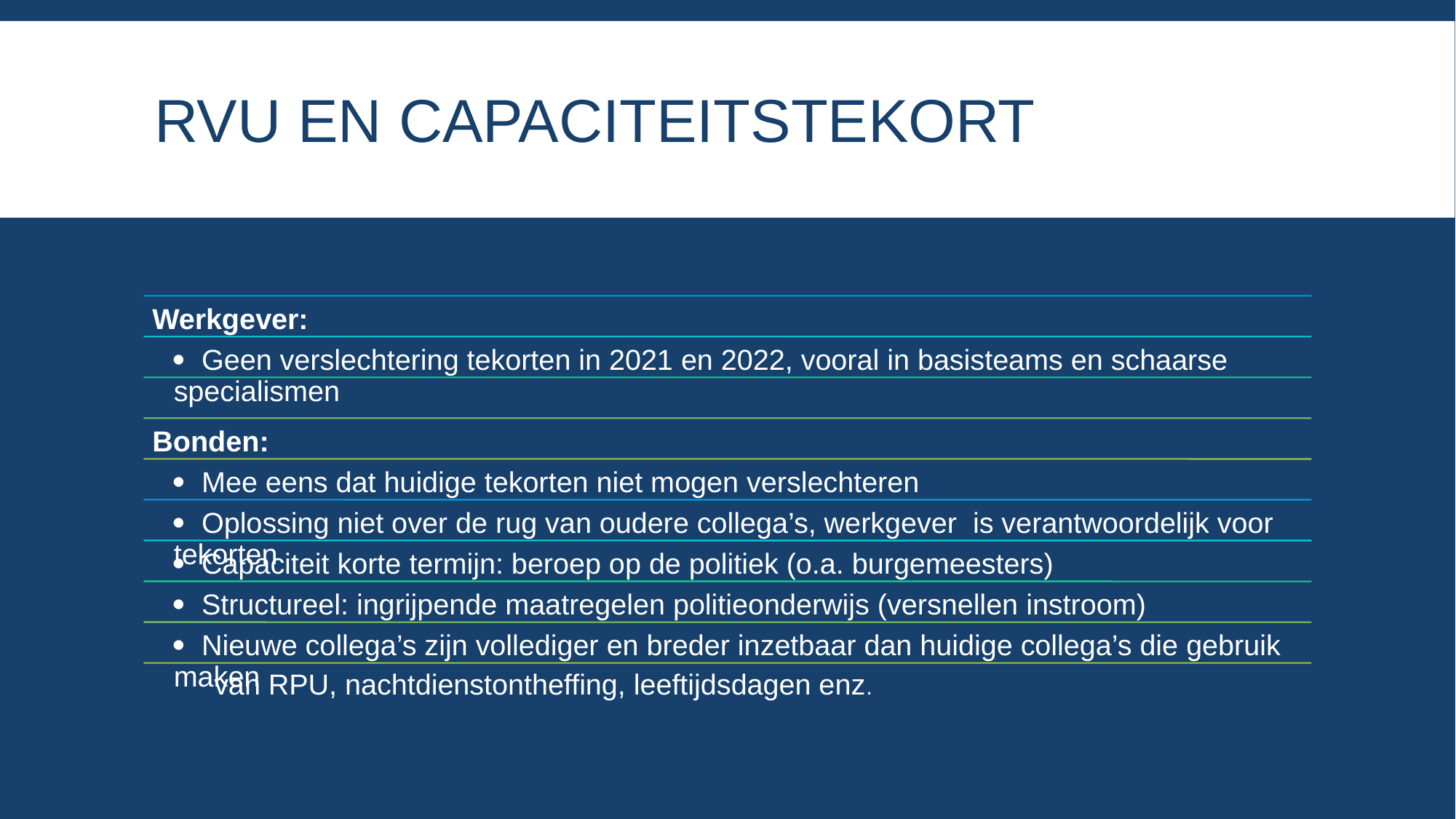

# RVU en capaciteitstekort
Werkgever:
•  Geen verslechtering tekorten in 2021 en 2022, vooral in basisteams en schaarse specialismen

Bonden:
•  Mee eens dat huidige tekorten niet mogen verslechteren
•  Oplossing niet over de rug van oudere collega’s, werkgever  is verantwoordelijk voor tekorten
•  Capaciteit korte termijn: beroep op de politiek (o.a. burgemeesters)
•  Structureel: ingrijpende maatregelen politieonderwijs (versnellen instroom)
•  Nieuwe collega’s zijn vollediger en breder inzetbaar dan huidige collega’s die gebruik maken
          van RPU, nachtdienstontheffing, leeftijdsdagen enz.